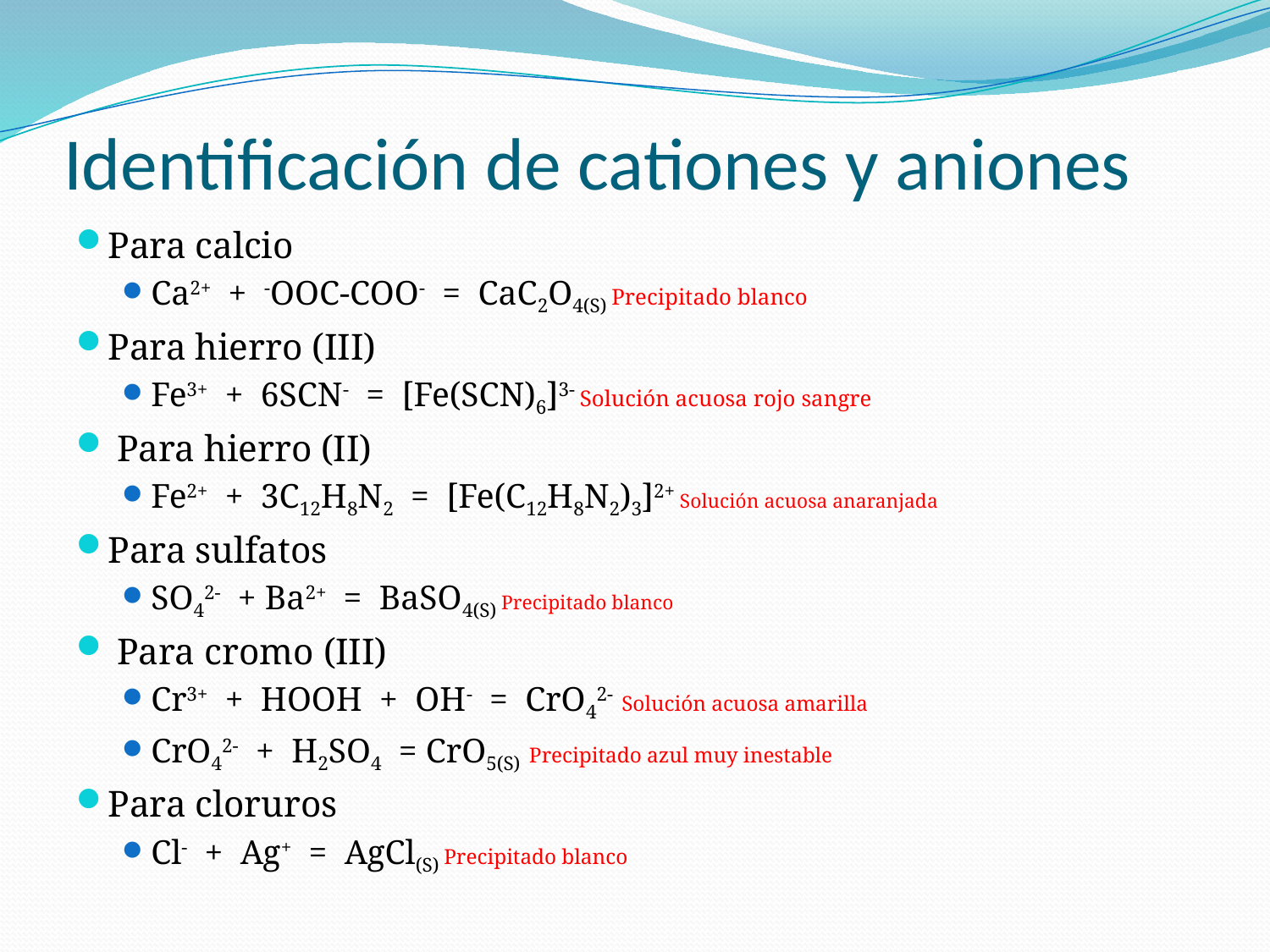

# Identificación de cationes y aniones
Para calcio
Ca2+  +  -OOC-COO-  =  CaC2O4(S) Precipitado blanco
Para hierro (III)
Fe3+  +  6SCN-  =  [Fe(SCN)6]3- Solución acuosa rojo sangre
 Para hierro (II)
Fe2+  +  3C12H8N2  =  [Fe(C12H8N2)3]2+ Solución acuosa anaranjada
Para sulfatos
SO42-  + Ba2+  =  BaSO4(S) Precipitado blanco
 Para cromo (III)
Cr3+  +  HOOH  +  OH-  =  CrO42- Solución acuosa amarilla
CrO42-  +  H2SO4  = CrO5(S) Precipitado azul muy inestable
Para cloruros
Cl-  +  Ag+  =  AgCl(S) Precipitado blanco